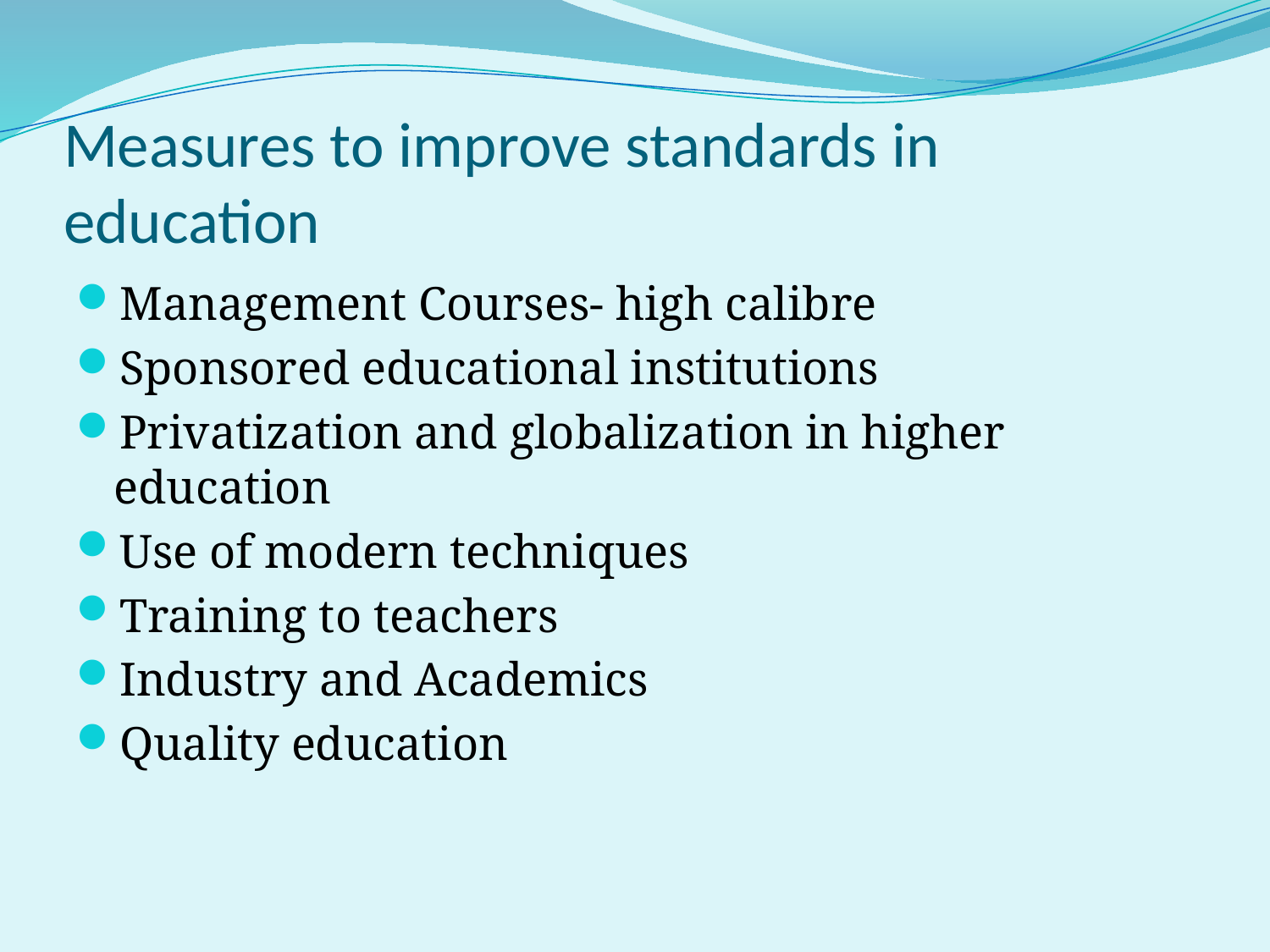

# Measures to improve standards in education
Management Courses- high calibre
Sponsored educational institutions
Privatization and globalization in higher education
Use of modern techniques
Training to teachers
Industry and Academics
Quality education